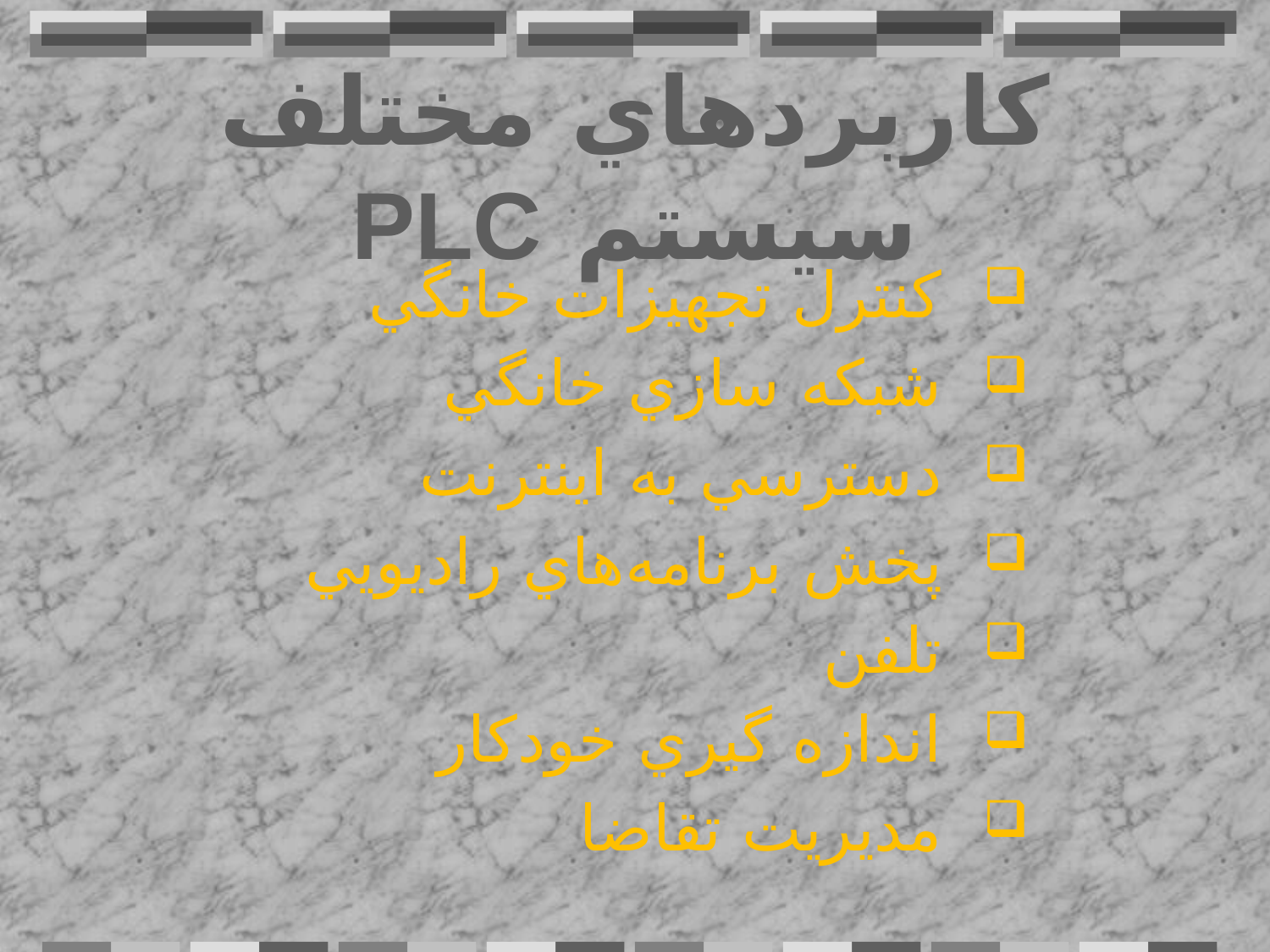

# کاربردهاي مختلف سيستم PLC
كنترل تجهيزات خانگي
شبكه سازي خانگي
دسترسي به اينترنت
پخش برنامه‌هاي راديويي
تلفن
اندازه گيري خودکار
مديريت تقاضا